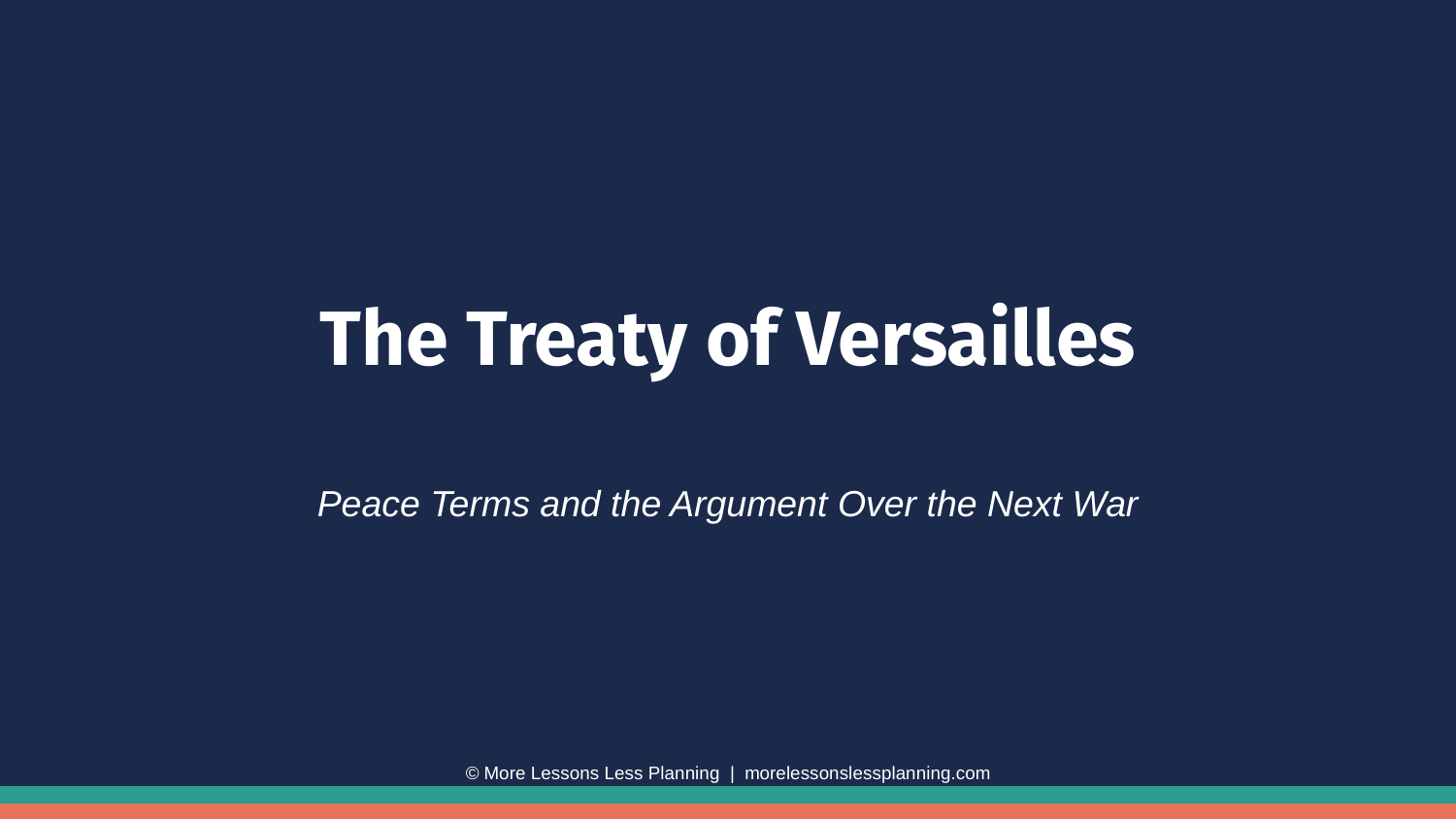

The Treaty of Versailles
Peace Terms and the Argument Over the Next War
© More Lessons Less Planning  |  morelessonslessplanning.com